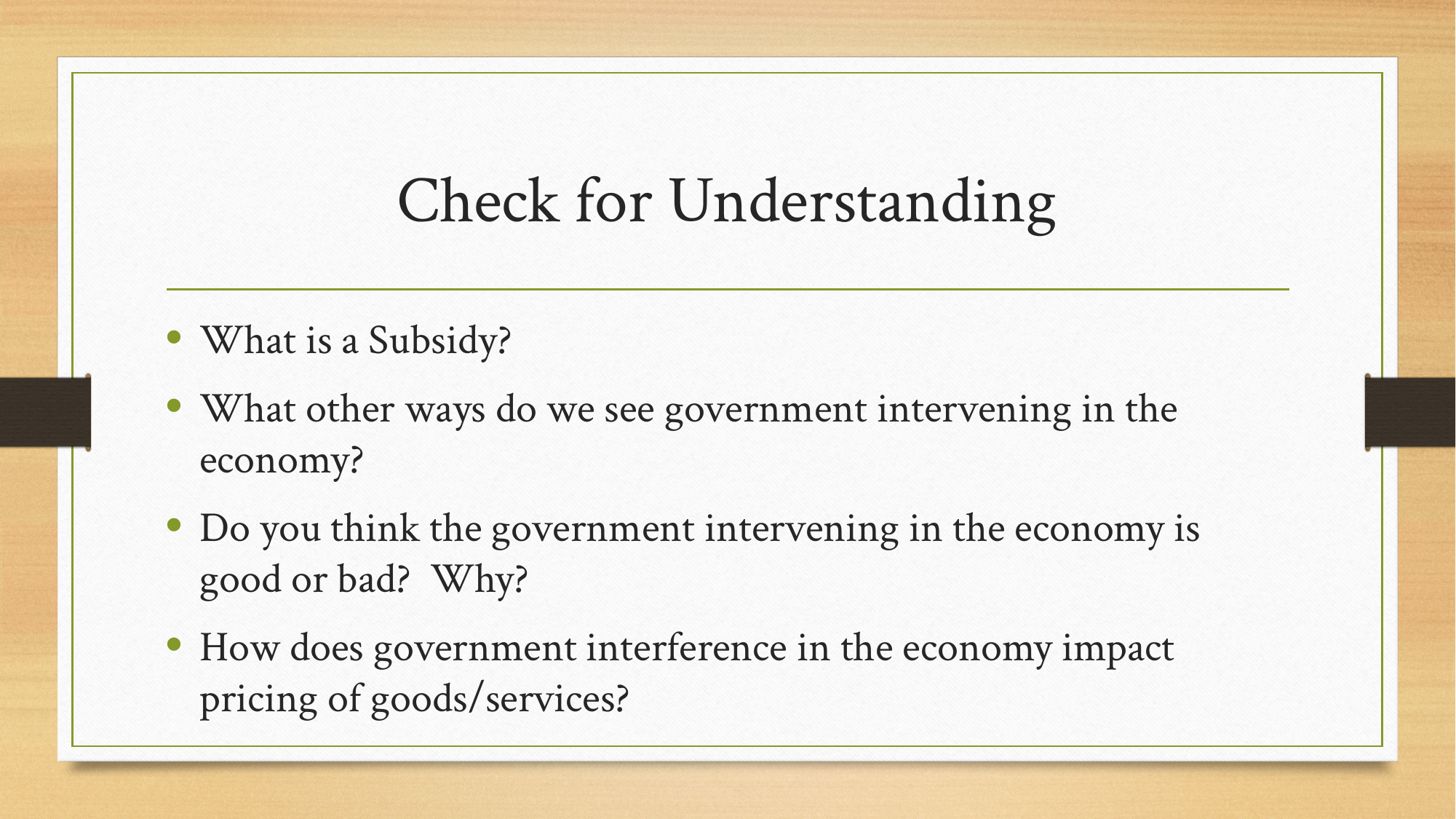

# Check for Understanding
What is a Subsidy?
What other ways do we see government intervening in the economy?
Do you think the government intervening in the economy is good or bad?  Why?
How does government interference in the economy impact pricing of goods/services?